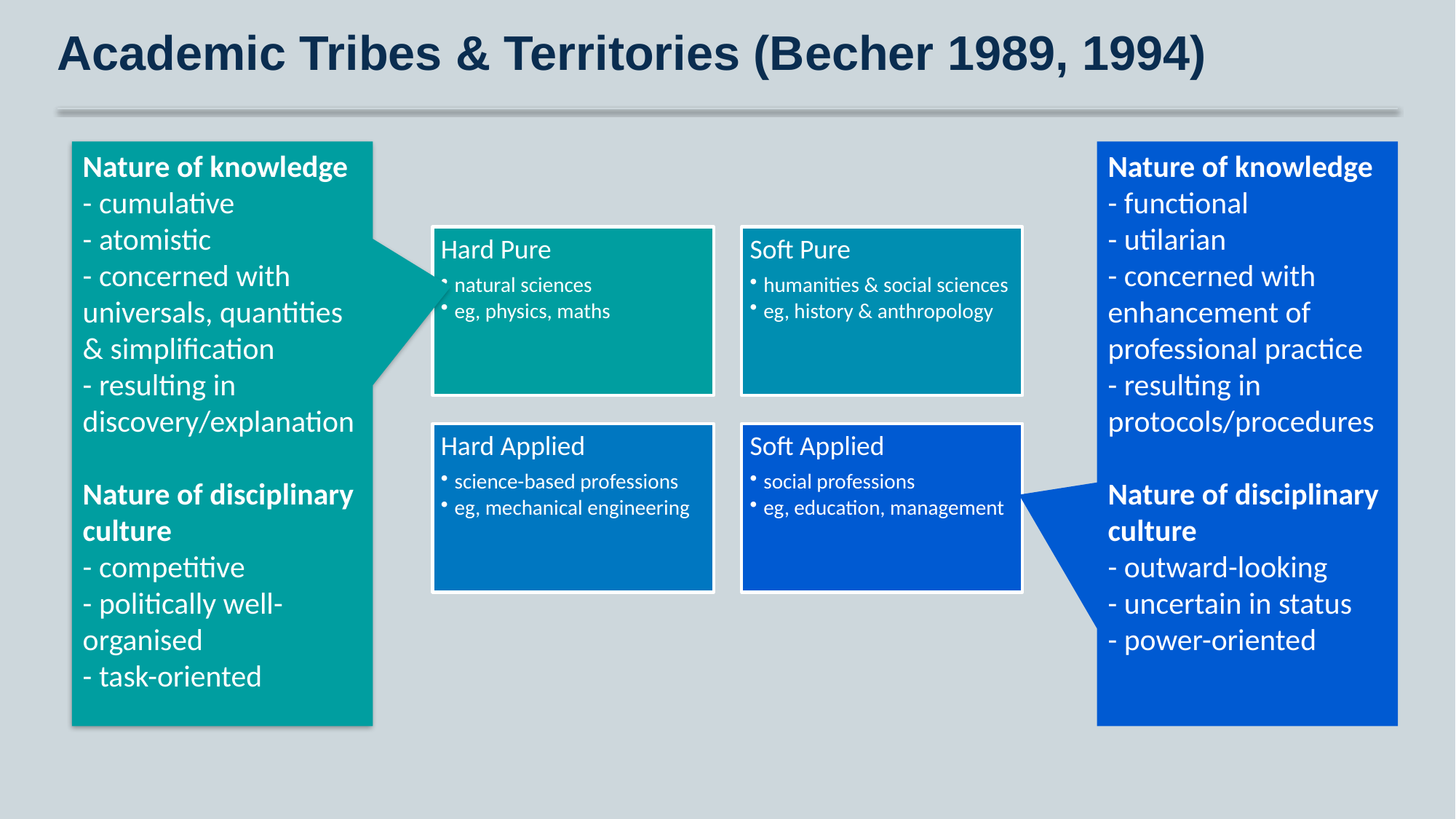

# Academic Tribes & Territories (Becher 1989, 1994)

Nature of knowledge
- cumulative
- atomistic
- concerned with universals, quantities & simplification
- resulting in discovery/explanation

Nature of disciplinary culture
- competitive
- politically well-organised
- task-oriented

Nature of knowledge
- functional
- utilarian
- concerned with enhancement of professional practice
- resulting in protocols/procedures

Nature of disciplinary culture
- outward-looking
- uncertain in status
- power-oriented

Hard Pure
natural sciences
eg, physics, maths
Soft Pure
humanities & social sciences
eg, history & anthropology
Hard Applied
science-based professions
eg, mechanical engineering
Soft Applied
social professions
eg, education, management